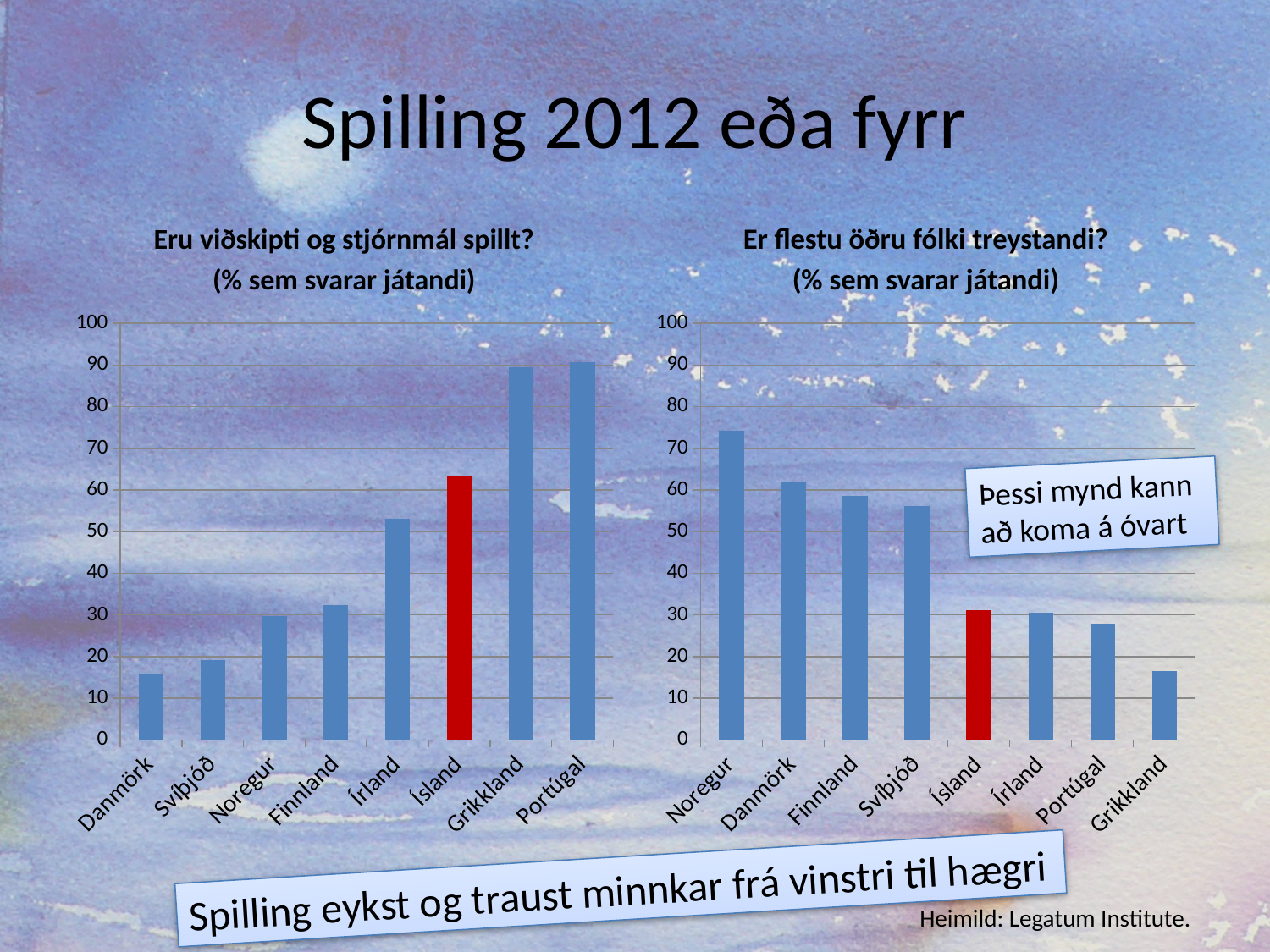

# Spilling 2012 eða fyrr
Eru viðskipti og stjórnmál spillt?
(% sem svarar játandi)
Er flestu öðru fólki treystandi?
(% sem svarar játandi)

### Chart

| Category |  |
|---|---|
| Danmörk | 15.8 |
| Svíþjóð | 19.2 |
| Noregur | 29.7 |
| Finnland | 32.300000000000004 |
| Írland | 53.2 |
| Ísland | 63.3 |
| Grikkland | 89.5 |
| Portúgal | 90.7 |

### Chart

| Category |  |
|---|---|
| Noregur | 74.2 |
| Danmörk | 62.0 |
| Finnland | 58.5 |
| Svíþjóð | 56.1 |
| Ísland | 31.1 |
| Írland | 30.5 |
| Portúgal | 27.9 |
| Grikkland | 16.5 |
Þessi mynd kann að koma á óvart
Spilling eykst og traust minnkar frá vinstri til hægri
Heimild: Legatum Institute.